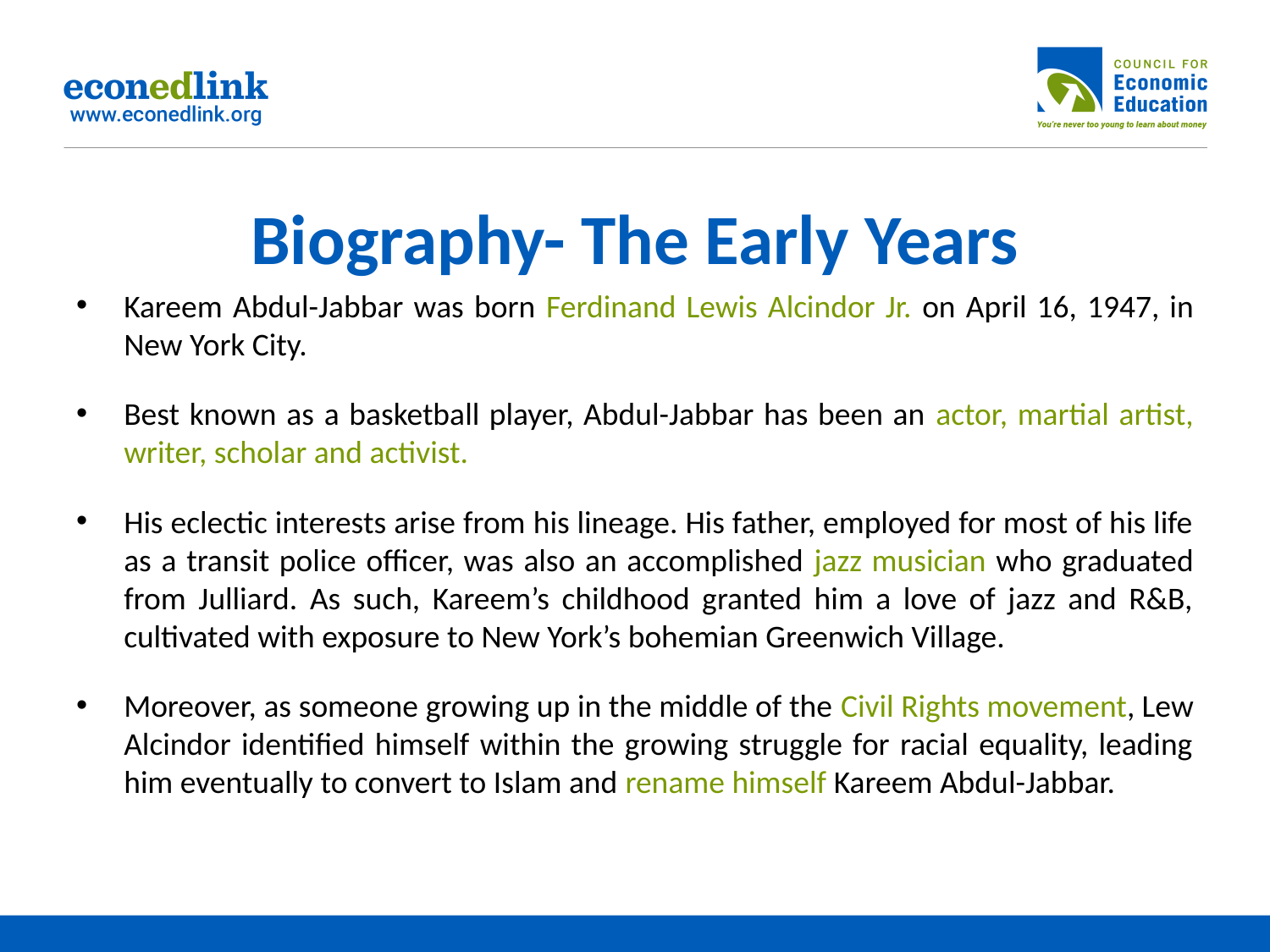

# Biography- The Early Years
Kareem Abdul-Jabbar was born Ferdinand Lewis Alcindor Jr. on April 16, 1947, in New York City.
Best known as a basketball player, Abdul-Jabbar has been an actor, martial artist, writer, scholar and activist.
His eclectic interests arise from his lineage. His father, employed for most of his life as a transit police officer, was also an accomplished jazz musician who graduated from Julliard. As such, Kareem’s childhood granted him a love of jazz and R&B, cultivated with exposure to New York’s bohemian Greenwich Village.
Moreover, as someone growing up in the middle of the Civil Rights movement, Lew Alcindor identified himself within the growing struggle for racial equality, leading him eventually to convert to Islam and rename himself Kareem Abdul-Jabbar.